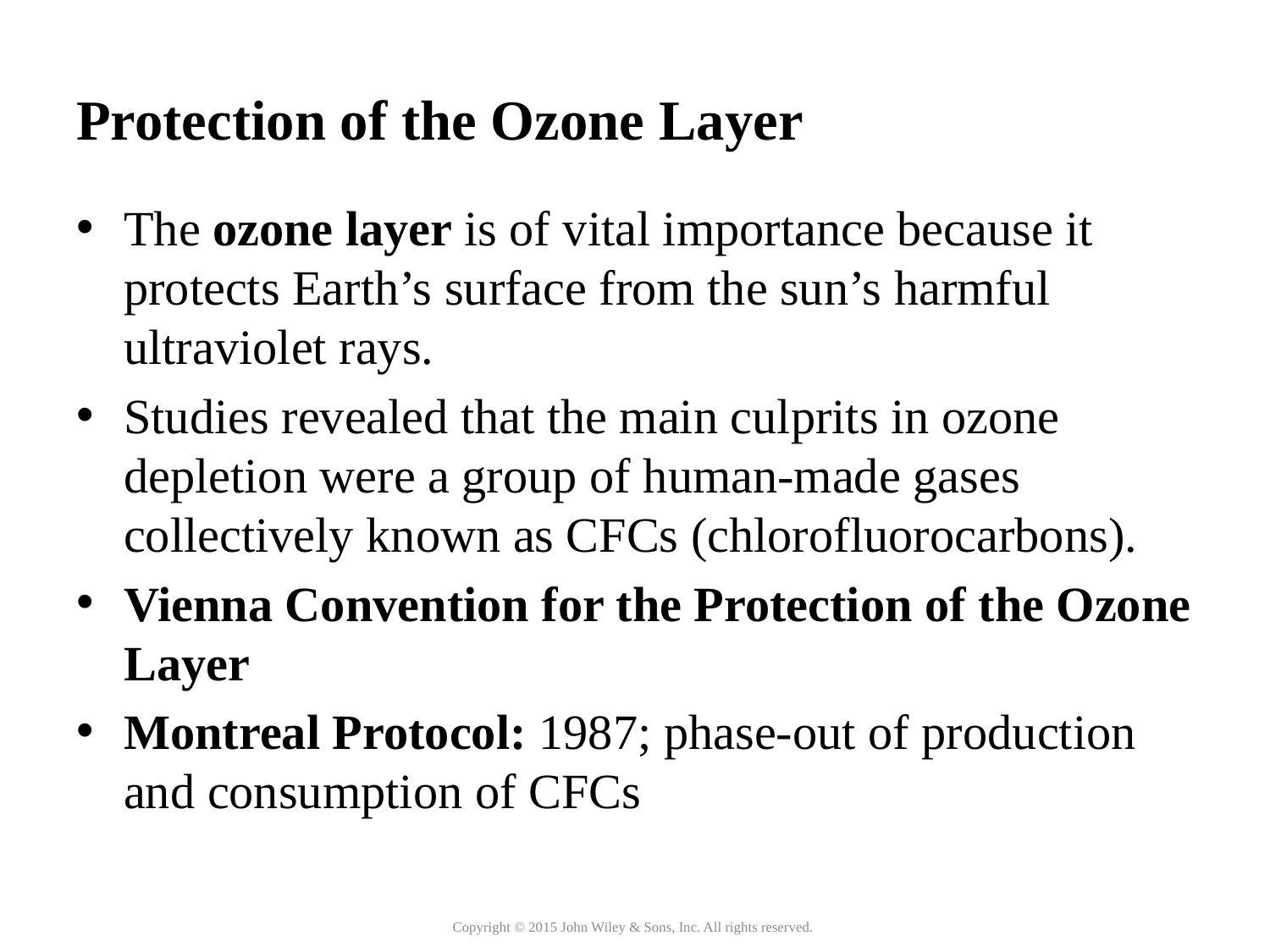

# Protection of the Ozone Layer
The ozone layer is of vital importance because it protects Earth’s surface from the sun’s harmful ultraviolet rays.
Studies revealed that the main culprits in ozone depletion were a group of human-made gases collectively known as CFCs (chlorofluorocarbons).
Vienna Convention for the Protection of the Ozone Layer
Montreal Protocol: 1987; phase-out of production and consumption of CFCs
Copyright © 2015 John Wiley & Sons, Inc. All rights reserved.